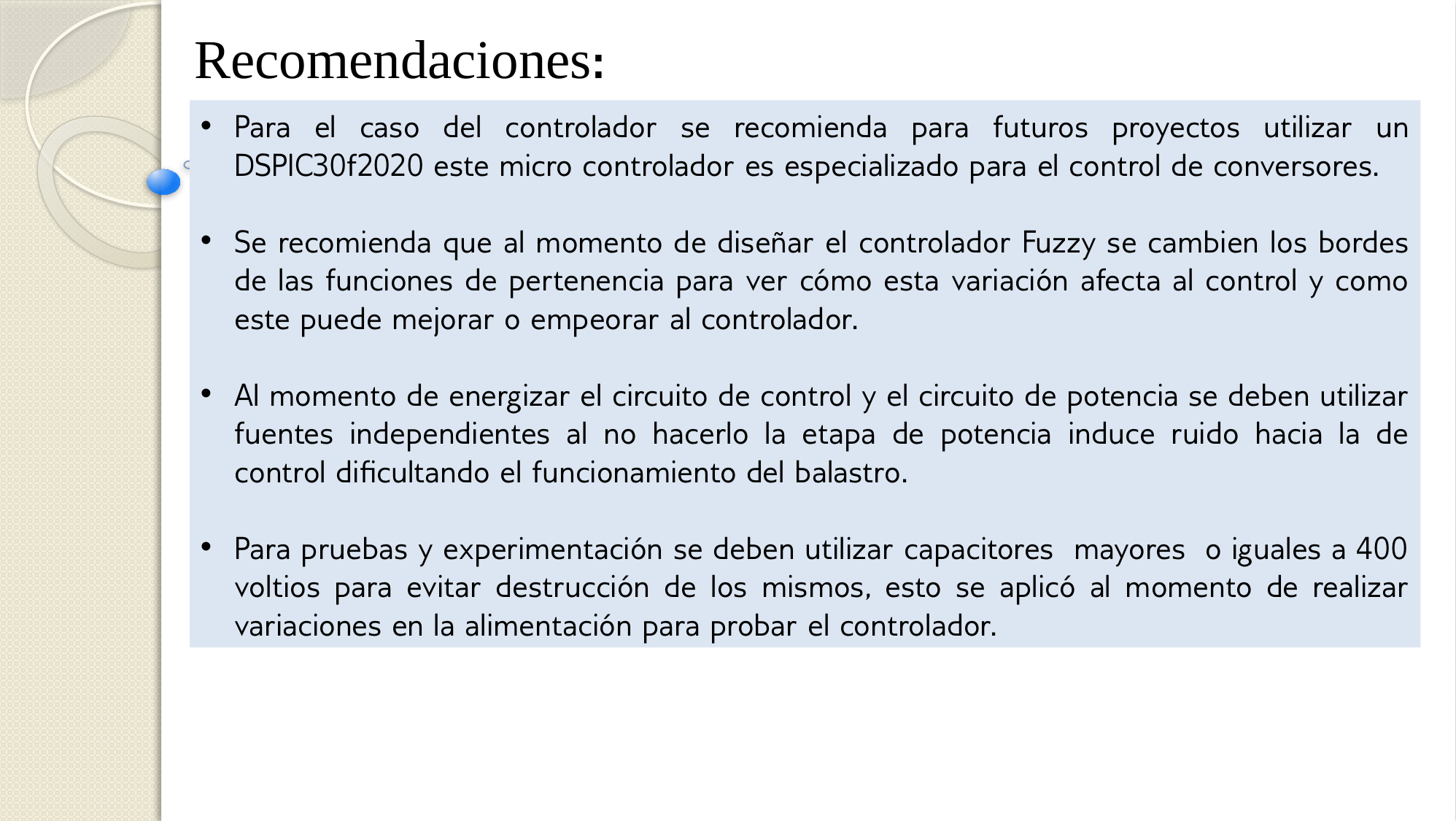

Recomendaciones:
Para el caso del controlador se recomienda para futuros proyectos utilizar un DSPIC30f2020 este micro controlador es especializado para el control de conversores.

Se recomienda que al momento de diseñar el controlador Fuzzy se cambien los bordes de las funciones de pertenencia para ver cómo esta variación afecta al control y como este puede mejorar o empeorar al controlador.

Al momento de energizar el circuito de control y el circuito de potencia se deben utilizar fuentes independientes al no hacerlo la etapa de potencia induce ruido hacia la de control dificultando el funcionamiento del balastro.

Para pruebas y experimentación se deben utilizar capacitores  mayores  o iguales a 400 voltios para evitar destrucción de los mismos, esto se aplicó al momento de realizar variaciones en la alimentación para probar el controlador.